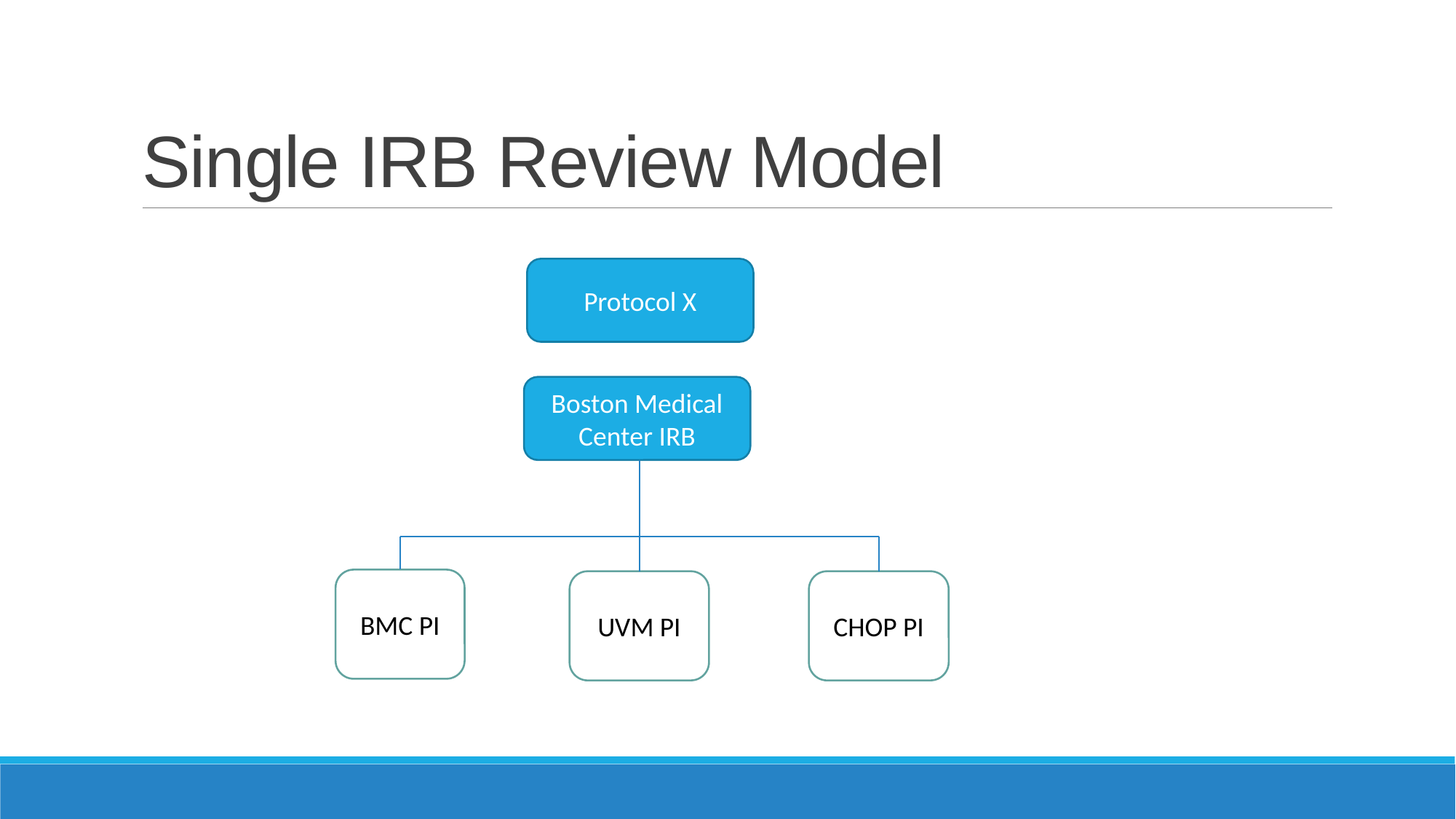

# Single IRB Review Model

Protocol X
Boston Medical Center IRB
BMC PI
UVM PI
CHOP PI